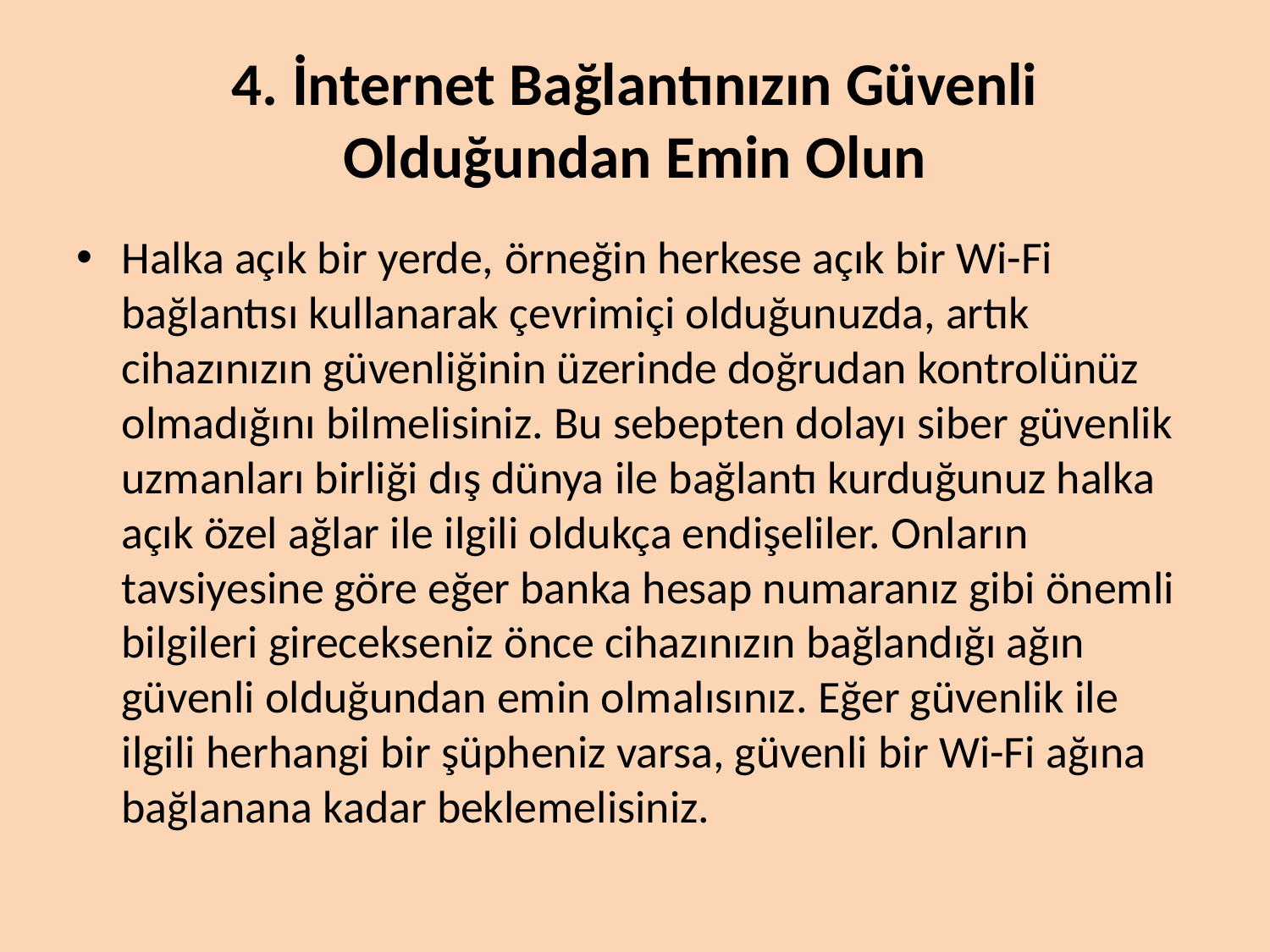

# 4. İnternet Bağlantınızın Güvenli Olduğundan Emin Olun
Halka açık bir yerde, örneğin herkese açık bir Wi-Fi bağlantısı kullanarak çevrimiçi olduğunuzda, artık cihazınızın güvenliğinin üzerinde doğrudan kontrolünüz olmadığını bilmelisiniz. Bu sebepten dolayı siber güvenlik uzmanları birliği dış dünya ile bağlantı kurduğunuz halka açık özel ağlar ile ilgili oldukça endişeliler. Onların tavsiyesine göre eğer banka hesap numaranız gibi önemli bilgileri girecekseniz önce cihazınızın bağlandığı ağın güvenli olduğundan emin olmalısınız. Eğer güvenlik ile ilgili herhangi bir şüpheniz varsa, güvenli bir Wi-Fi ağına bağlanana kadar beklemelisiniz.